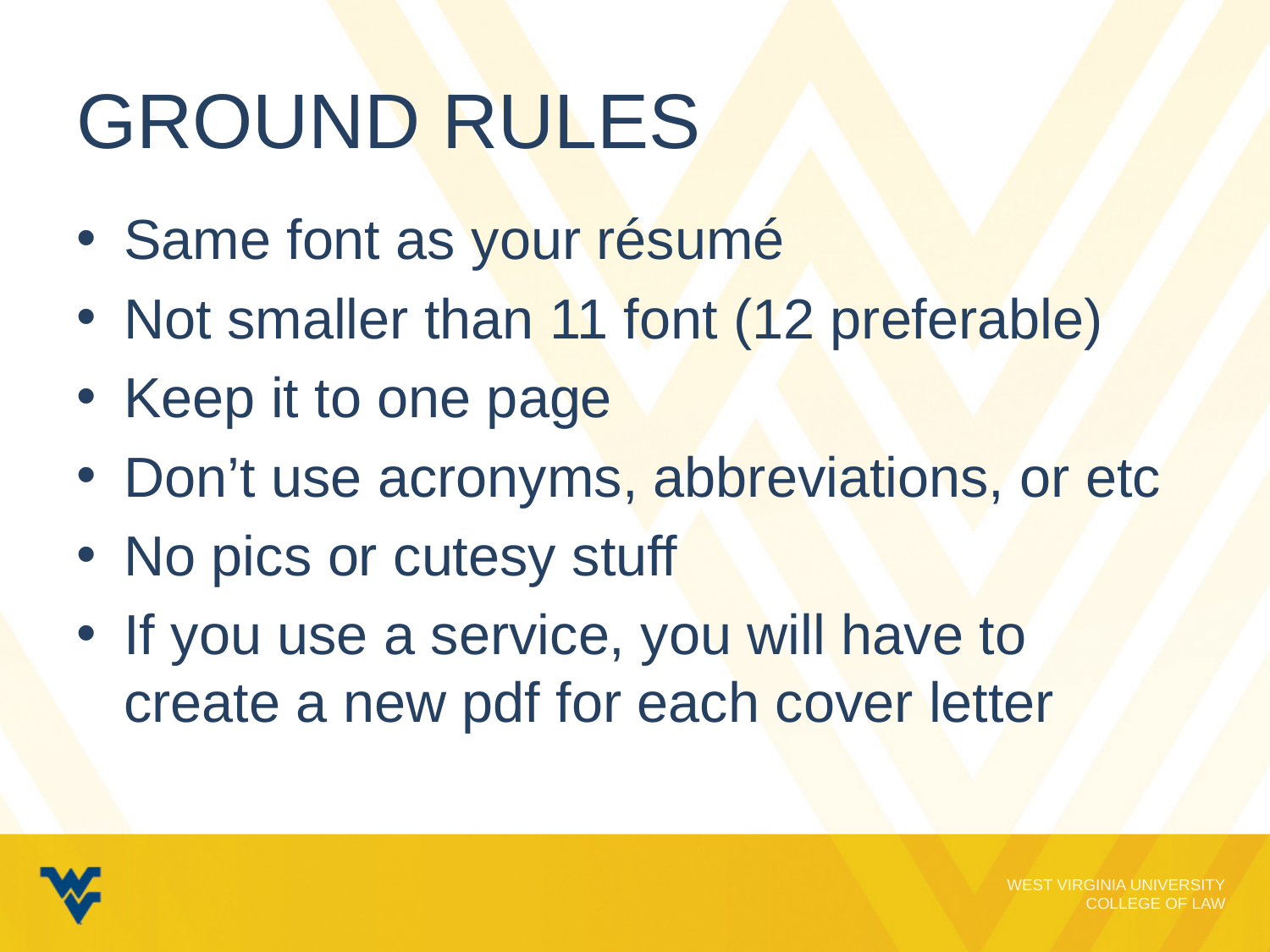

# Ground rules
Same font as your résumé
Not smaller than 11 font (12 preferable)
Keep it to one page
Don’t use acronyms, abbreviations, or etc
No pics or cutesy stuff
If you use a service, you will have to create a new pdf for each cover letter